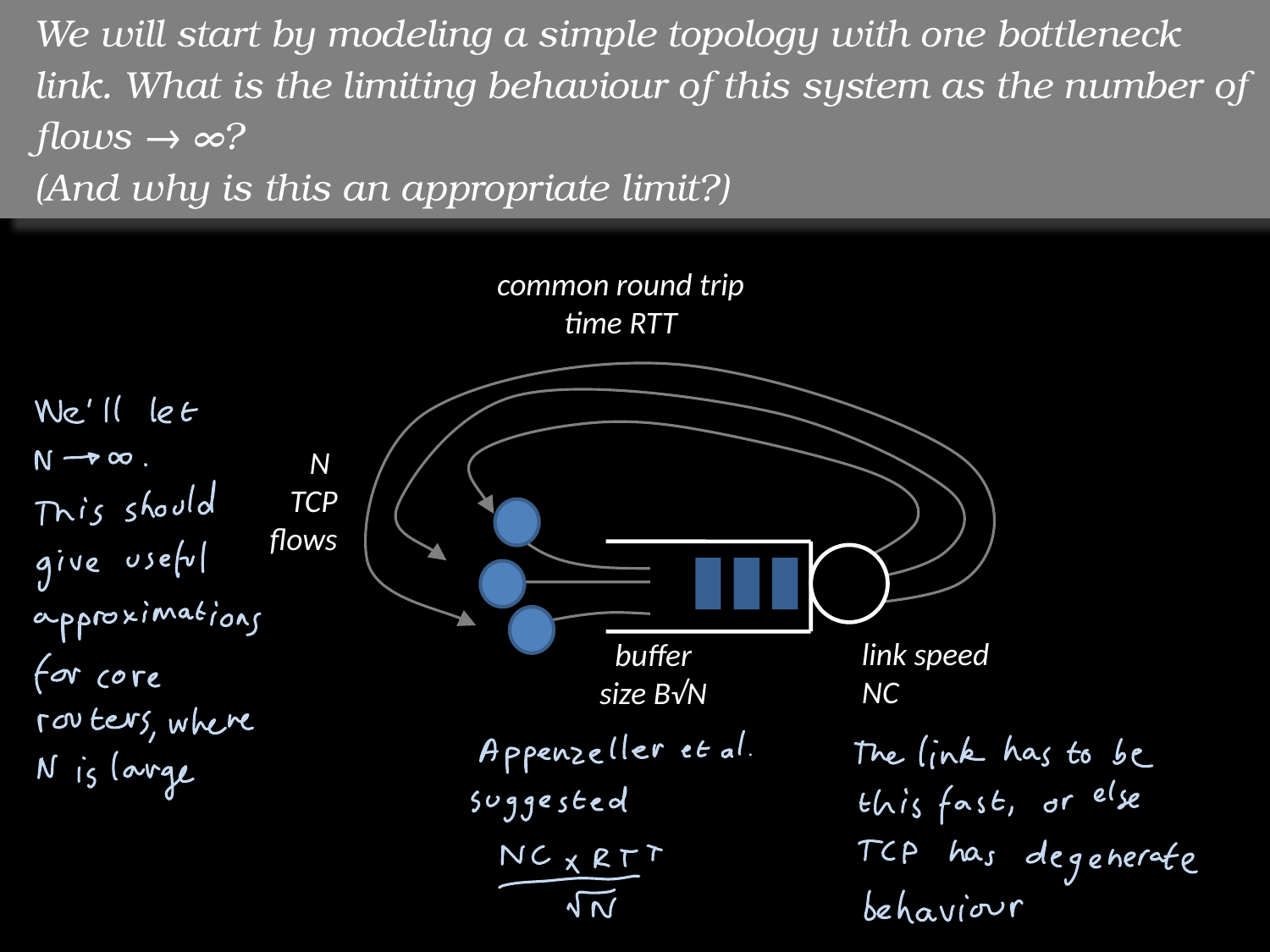

# We will start by modeling a simple topology with one bottleneck link. What is the limiting behaviour of this system as the number of flows → ∞? (And why is this an appropriate limit?)
common round trip time RTT

N
TCP flows
link speed NC
buffer size B√N